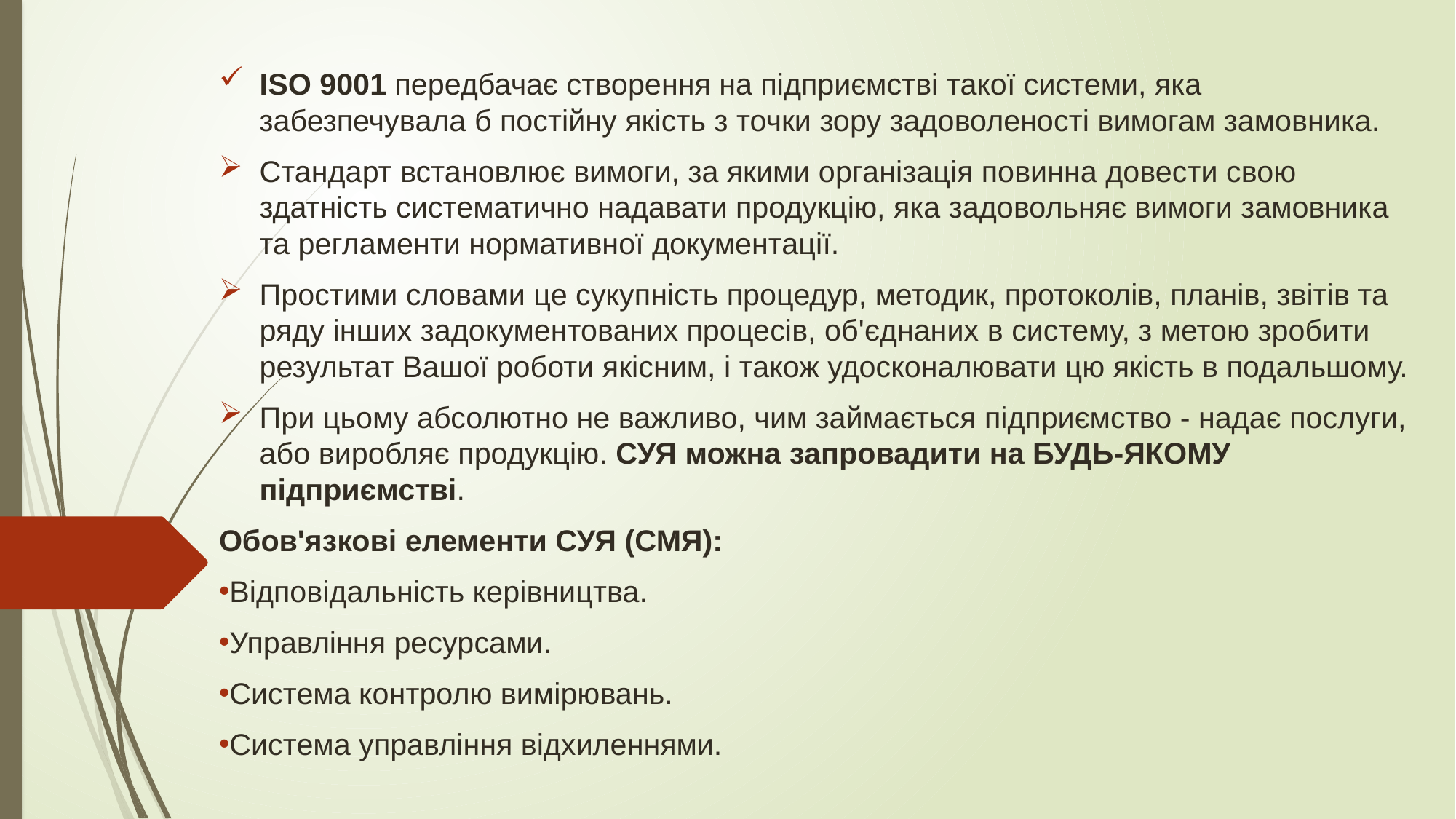

ІSO 9001 передбачає створення на підприємстві такої системи, яка забезпечувала б постійну якість з точки зору задоволеності вимогам замовника.
Стандарт встановлює вимоги, за якими організація повинна довести свою здатність систематично надавати продукцію, яка задовольняє вимоги замовника та регламенти нормативної документації.
Простими словами це сукупність процедур, методик, протоколів, планів, звітів та ряду інших задокументованих процесів, об'єднаних в систему, з метою зробити результат Вашої роботи якісним, і також удосконалювати цю якість в подальшому.
При цьому абсолютно не важливо, чим займається підприємство - надає послуги, або виробляє продукцію. СУЯ можна запровадити на БУДЬ-ЯКОМУ підприємстві.
Обов'язкові елементи СУЯ (СМЯ):
Відповідальність керівництва.
Управління ресурсами.
Система контролю вимірювань.
Система управління відхиленнями.